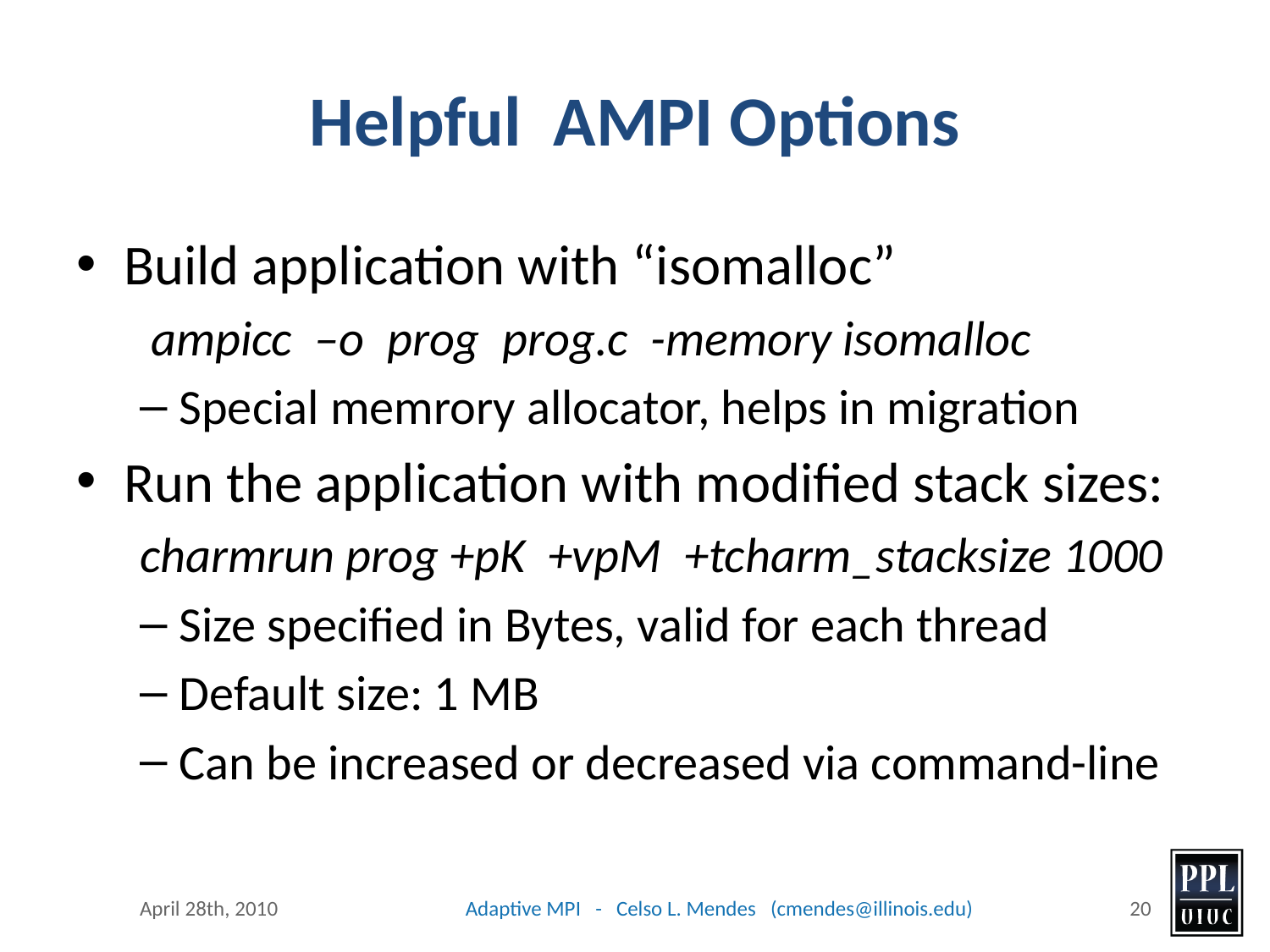

# Helpful  AMPI Options
Build application with “isomalloc”
 ampicc  –o  prog  prog.c  -memory isomalloc
Special memrory allocator, helps in migration
Run the application with modified stack sizes:
charmrun prog +pK  +vpM  +tcharm_stacksize 1000
Size specified in Bytes, valid for each thread
Default size: 1 MB
Can be increased or decreased via command-line
April 28th, 2010
Adaptive MPI   -   Celso L. Mendes   (cmendes@illinois.edu)
20